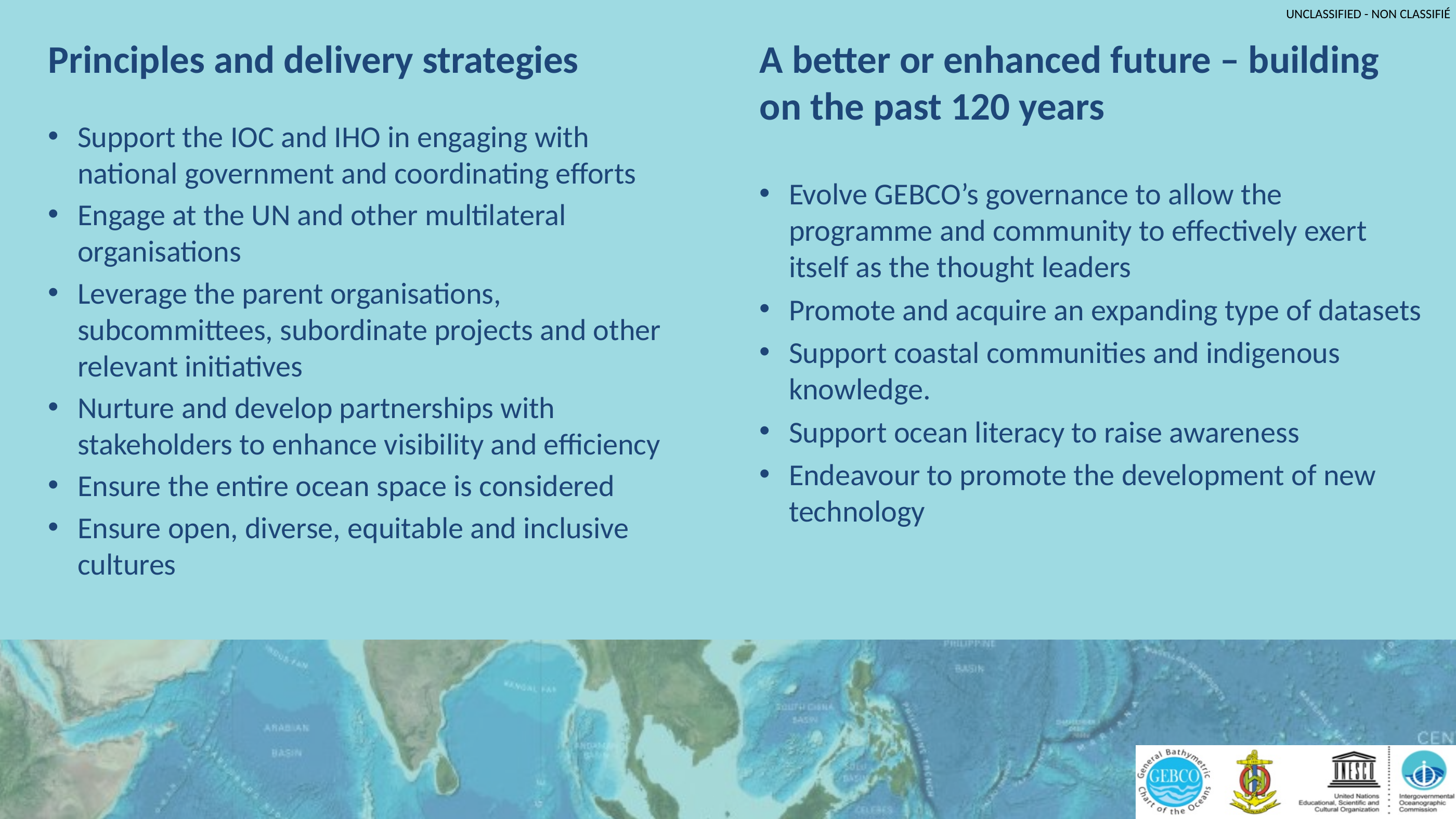

Principles and delivery strategies

Support the IOC and IHO in engaging with national government and coordinating efforts
Engage at the UN and other multilateral organisations
Leverage the parent organisations, subcommittees, subordinate projects and other relevant initiatives
Nurture and develop partnerships with stakeholders to enhance visibility and efficiency
Ensure the entire ocean space is considered
Ensure open, diverse, equitable and inclusive cultures
A better or enhanced future – building on the past 120 years

Evolve GEBCO’s governance to allow the programme and community to effectively exert itself as the thought leaders
Promote and acquire an expanding type of datasets
Support coastal communities and indigenous knowledge.
Support ocean literacy to raise awareness
Endeavour to promote the development of new technology